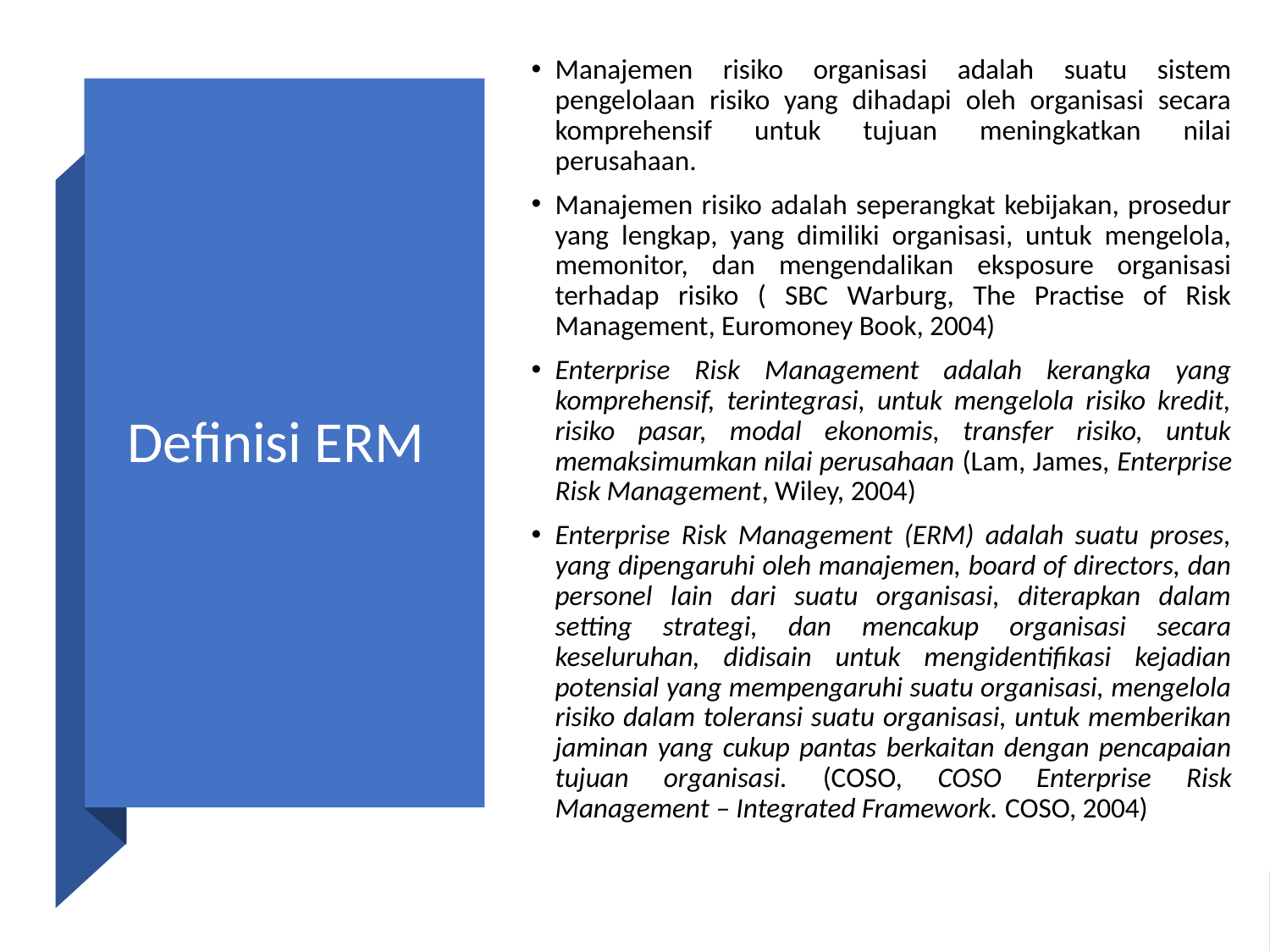

Manajemen risiko organisasi adalah suatu sistem pengelolaan risiko yang dihadapi oleh organisasi secara komprehensif untuk tujuan meningkatkan nilai perusahaan.
Manajemen risiko adalah seperangkat kebijakan, prosedur yang lengkap, yang dimiliki organisasi, untuk mengelola, memonitor, dan mengendalikan eksposure organisasi terhadap risiko ( SBC Warburg, The Practise of Risk Management, Euromoney Book, 2004)
Enterprise Risk Management adalah kerangka yang komprehensif, terintegrasi, untuk mengelola risiko kredit, risiko pasar, modal ekonomis, transfer risiko, untuk memaksimumkan nilai perusahaan (Lam, James, Enterprise Risk Management, Wiley, 2004)
Enterprise Risk Management (ERM) adalah suatu proses, yang dipengaruhi oleh manajemen, board of directors, dan personel lain dari suatu organisasi, diterapkan dalam setting strategi, dan mencakup organisasi secara keseluruhan, didisain untuk mengidentifikasi kejadian potensial yang mempengaruhi suatu organisasi, mengelola risiko dalam toleransi suatu organisasi, untuk memberikan jaminan yang cukup pantas berkaitan dengan pencapaian tujuan organisasi. (COSO, COSO Enterprise Risk Management – Integrated Framework. COSO, 2004)

# Definisi ERM